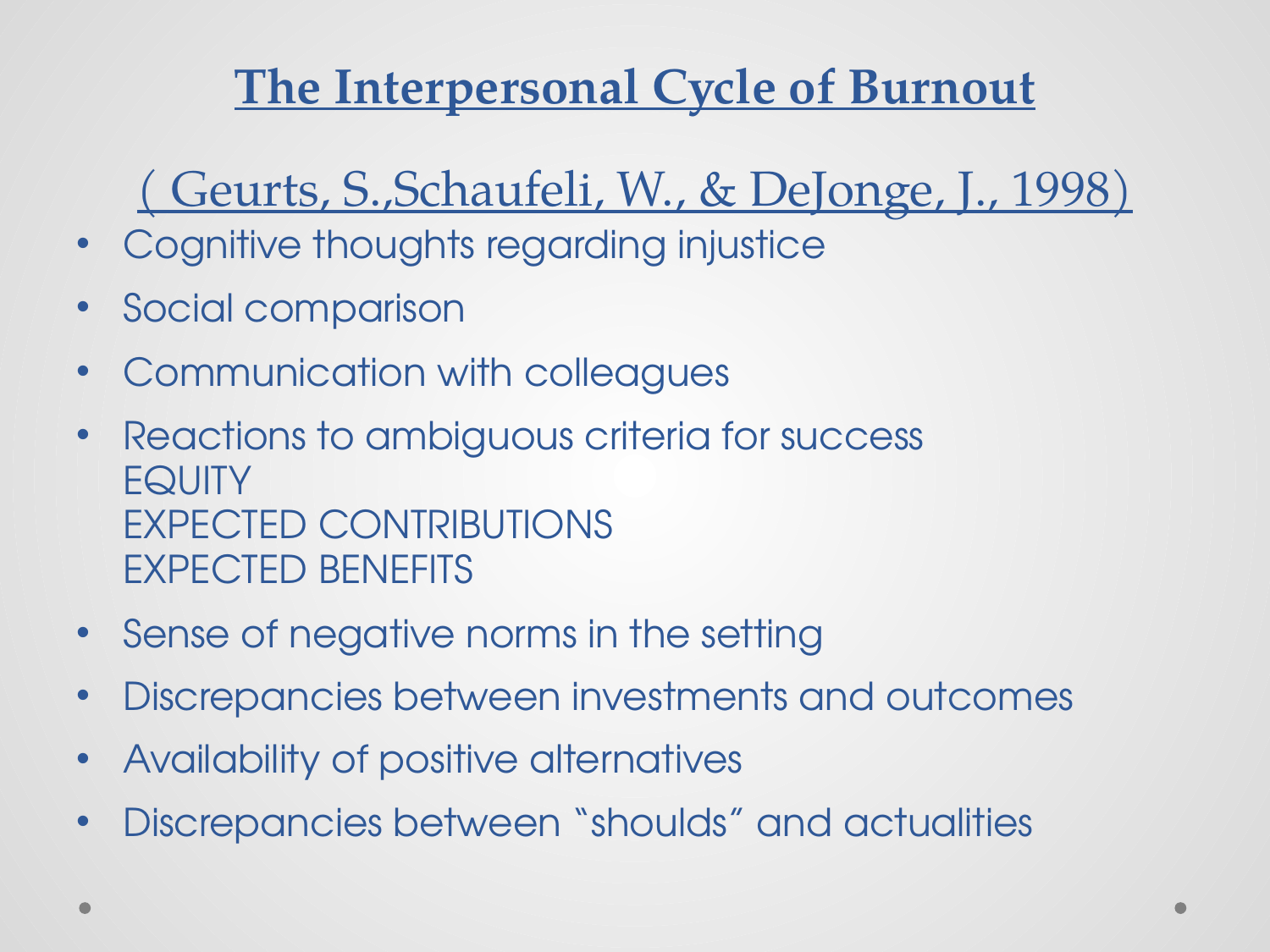

# The Interpersonal Cycle of Burnout ( Geurts, S.,Schaufeli, W., & DeJonge, J., 1998)
Cognitive thoughts regarding injustice

Social comparison

Communication with colleagues

Reactions to ambiguous criteria for success
		EQUITY
		EXPECTED CONTRIBUTIONS
		EXPECTED BENEFITS

Sense of negative norms in the setting

Discrepancies between investments and outcomes

Availability of positive alternatives

Discrepancies between “shoulds” and actualities